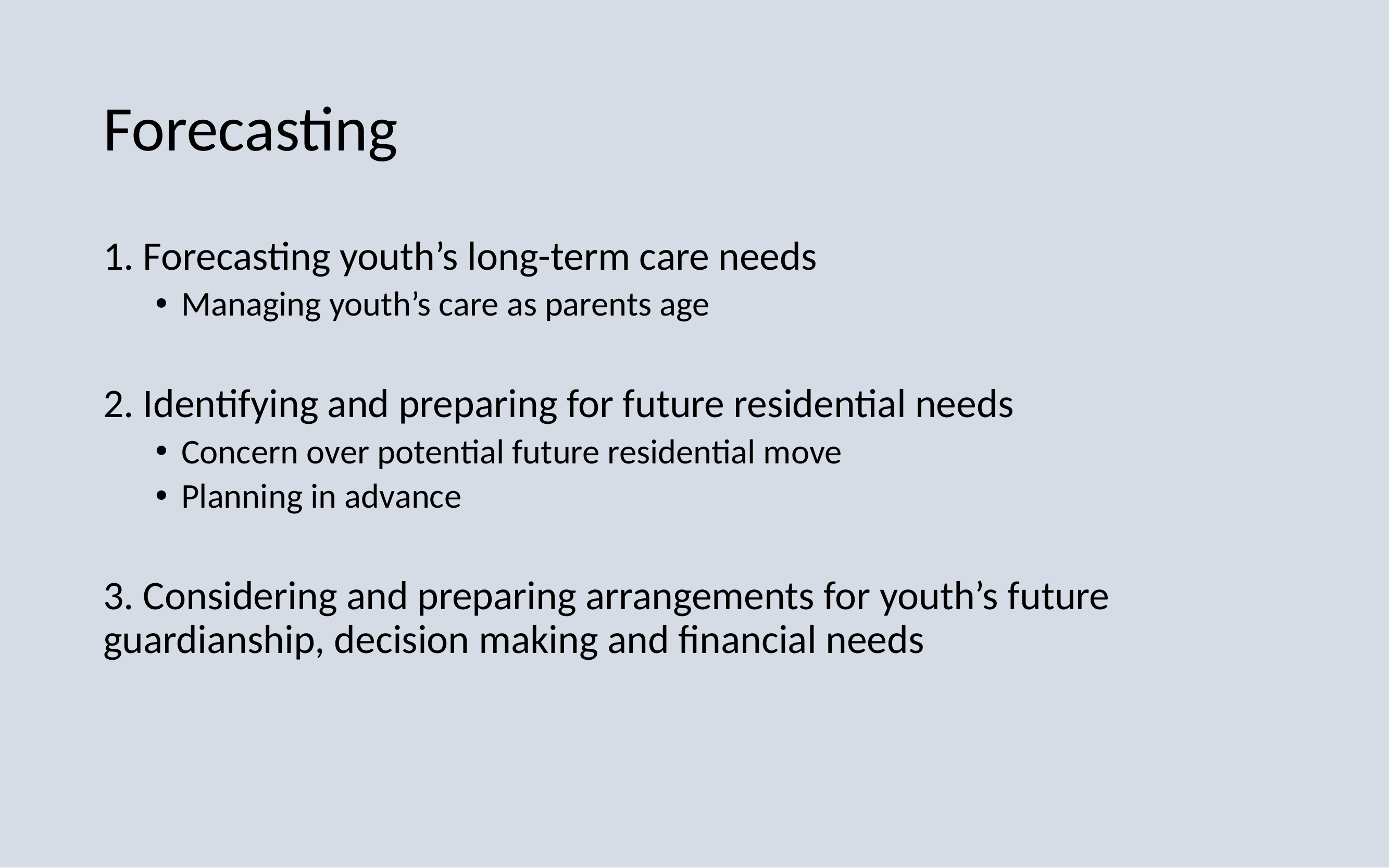

# Forecasting
1. Forecasting youth’s long-term care needs
Managing youth’s care as parents age

2. Identifying and preparing for future residential needs
Concern over potential future residential move
Planning in advance

3. Considering and preparing arrangements for youth’s future guardianship, decision making and financial needs